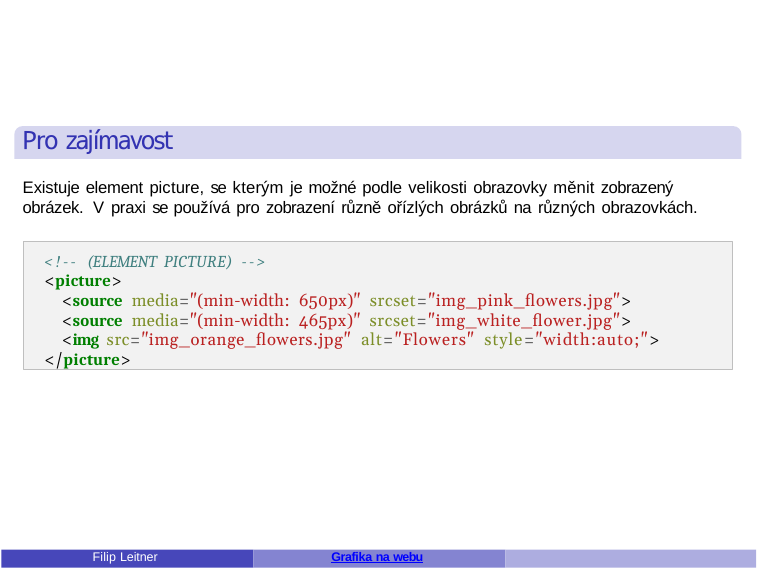

Pro zajímavost

Existuje element picture, se kterým je možné podle velikosti obrazovky měnit zobrazený obrázek.  V praxi se používá pro zobrazení různě ořízlých obrázků na různých obrazovkách.
<!-- (ELEMENT PICTURE) -->
<picture>
<source media="(min-width:  650px)"  srcset="img_pink_flowers.jpg">
<source media="(min-width:  465px)" srcset="img_white_flower.jpg">
<img src="img_orange_flowers.jpg"  alt="Flowers" style="width:auto;">
</picture>

Filip Leitner
Grafika na webu